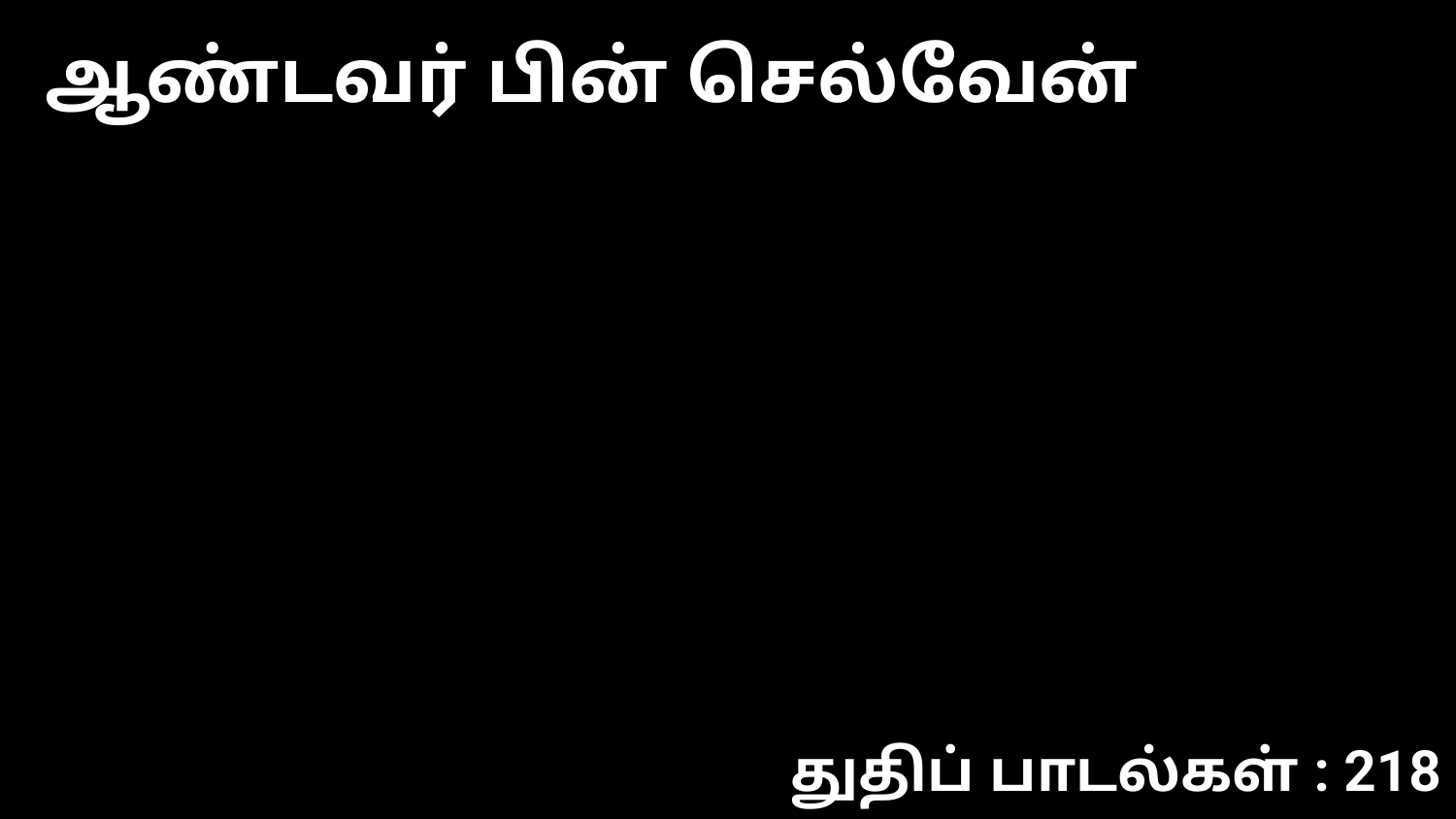

ஆண்டவர் பின் செல்வேன்
துதிப் பாடல்கள் : 218